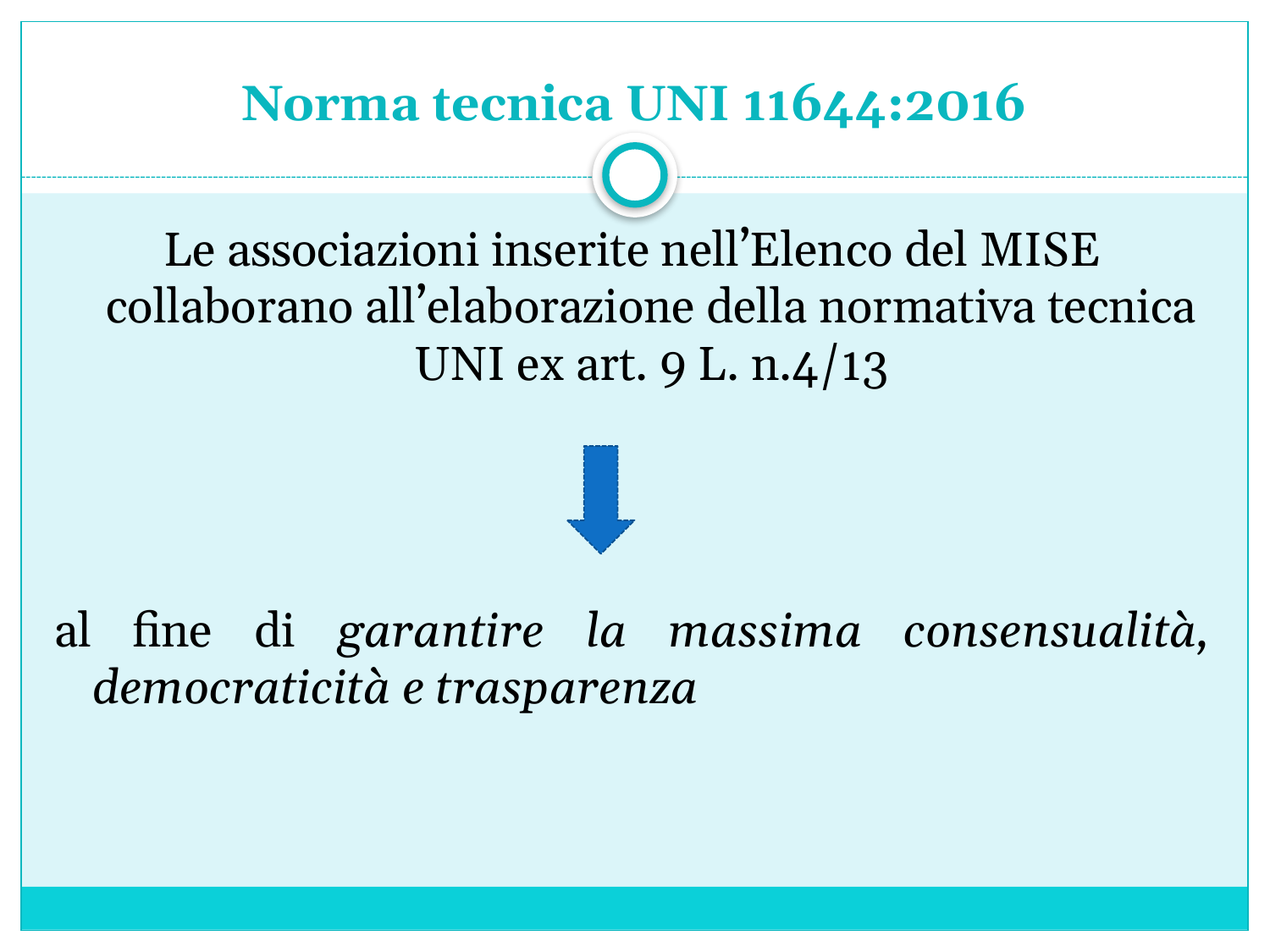

# Norma tecnica UNI 11644:2016
Le associazioni inserite nell’Elenco del MISE collaborano all’elaborazione della normativa tecnica UNI ex art. 9 L. n.4/13

al fine di garantire la massima consensualità, democraticità e trasparenza